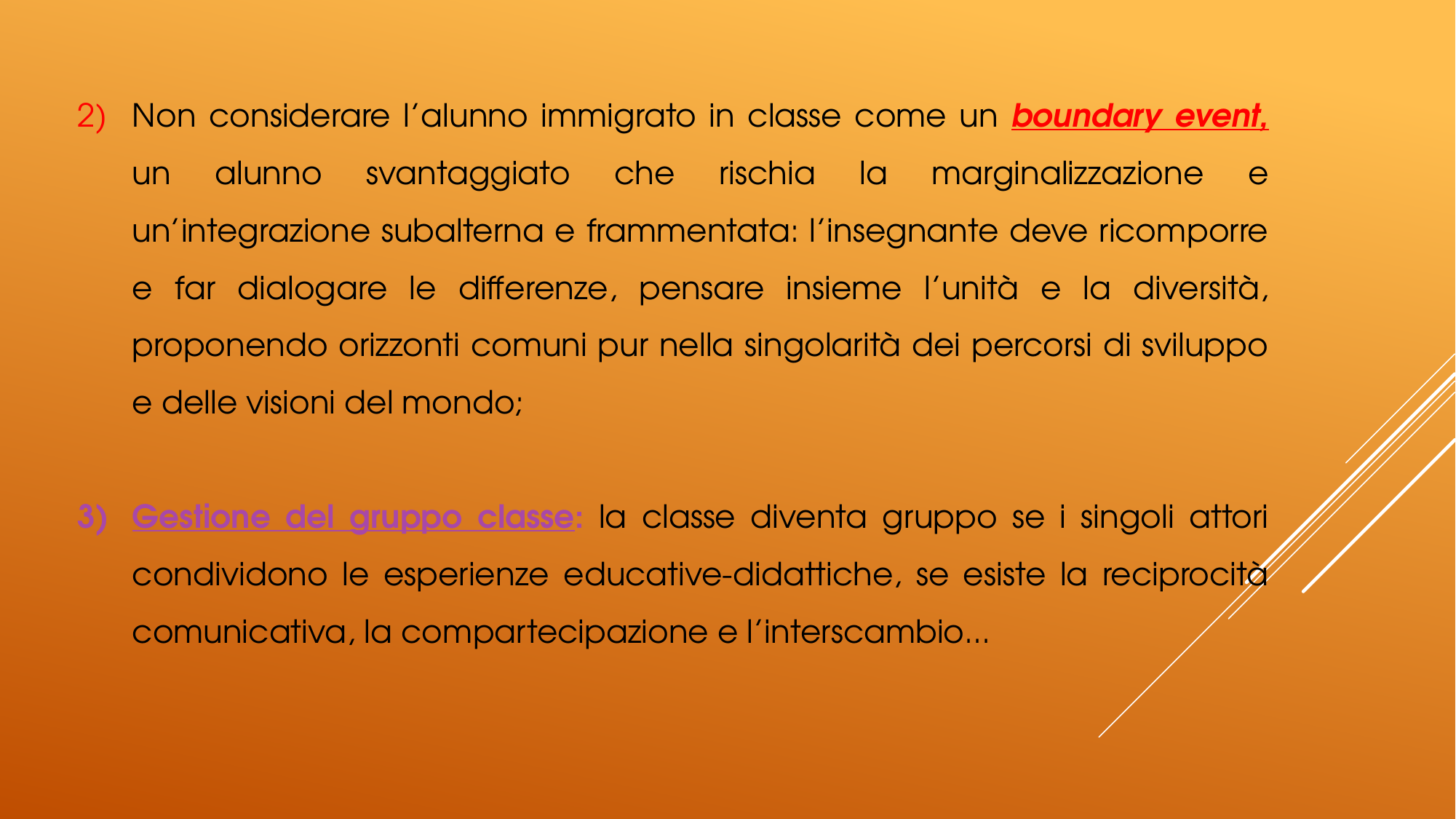

Non considerare l’alunno immigrato in classe come un boundary event, un alunno svantaggiato che rischia la marginalizzazione e un’integrazione subalterna e frammentata: l’insegnante deve ricomporre e far dialogare le differenze, pensare insieme l’unità e la diversità, proponendo orizzonti comuni pur nella singolarità dei percorsi di sviluppo e delle visioni del mondo;

Gestione del gruppo classe: la classe diventa gruppo se i singoli attori condividono le esperienze educative-didattiche, se esiste la reciprocità comunicativa, la compartecipazione e l’interscambio...